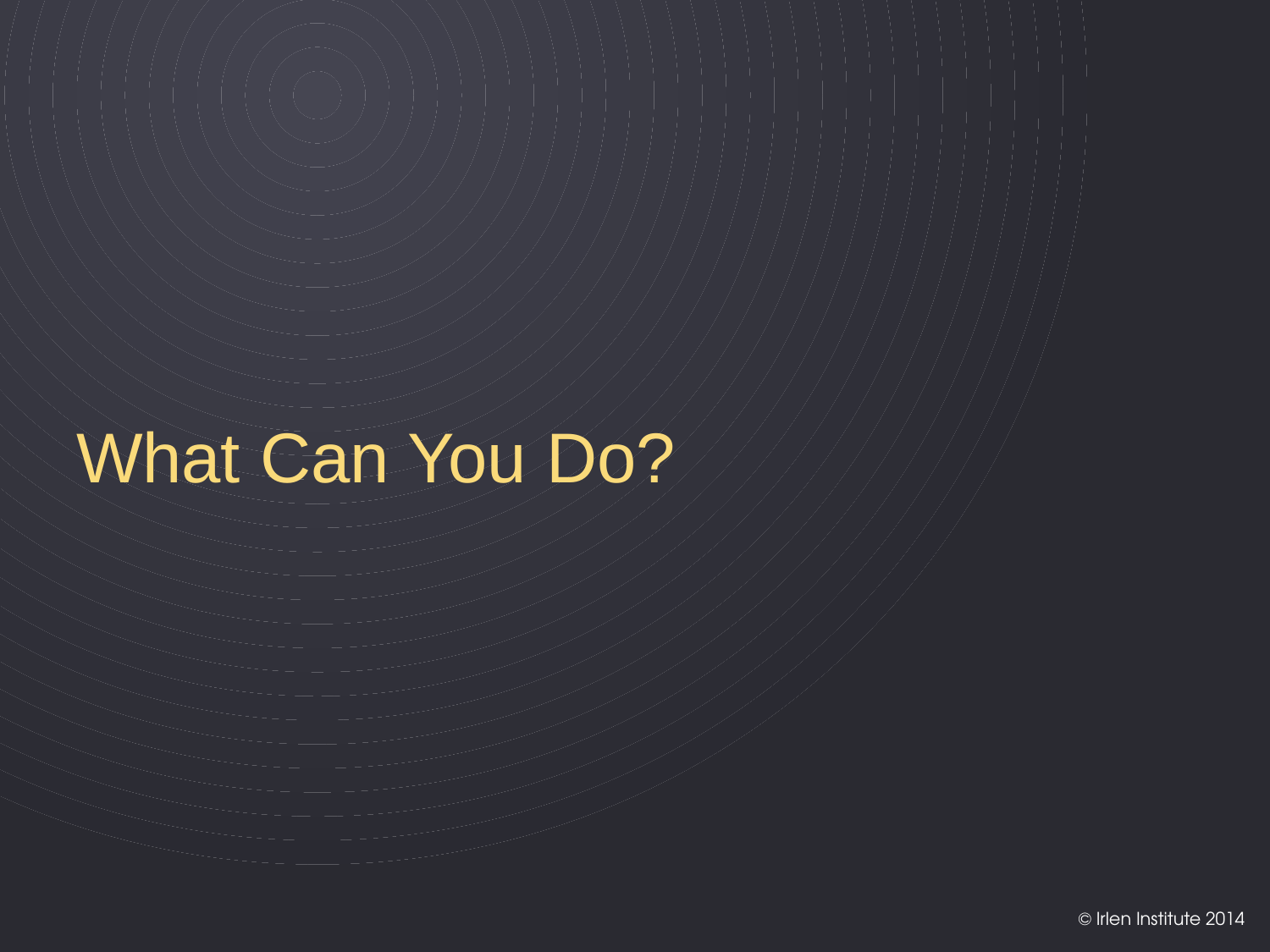

# What Can You Do?
© Irlen Institute 2014